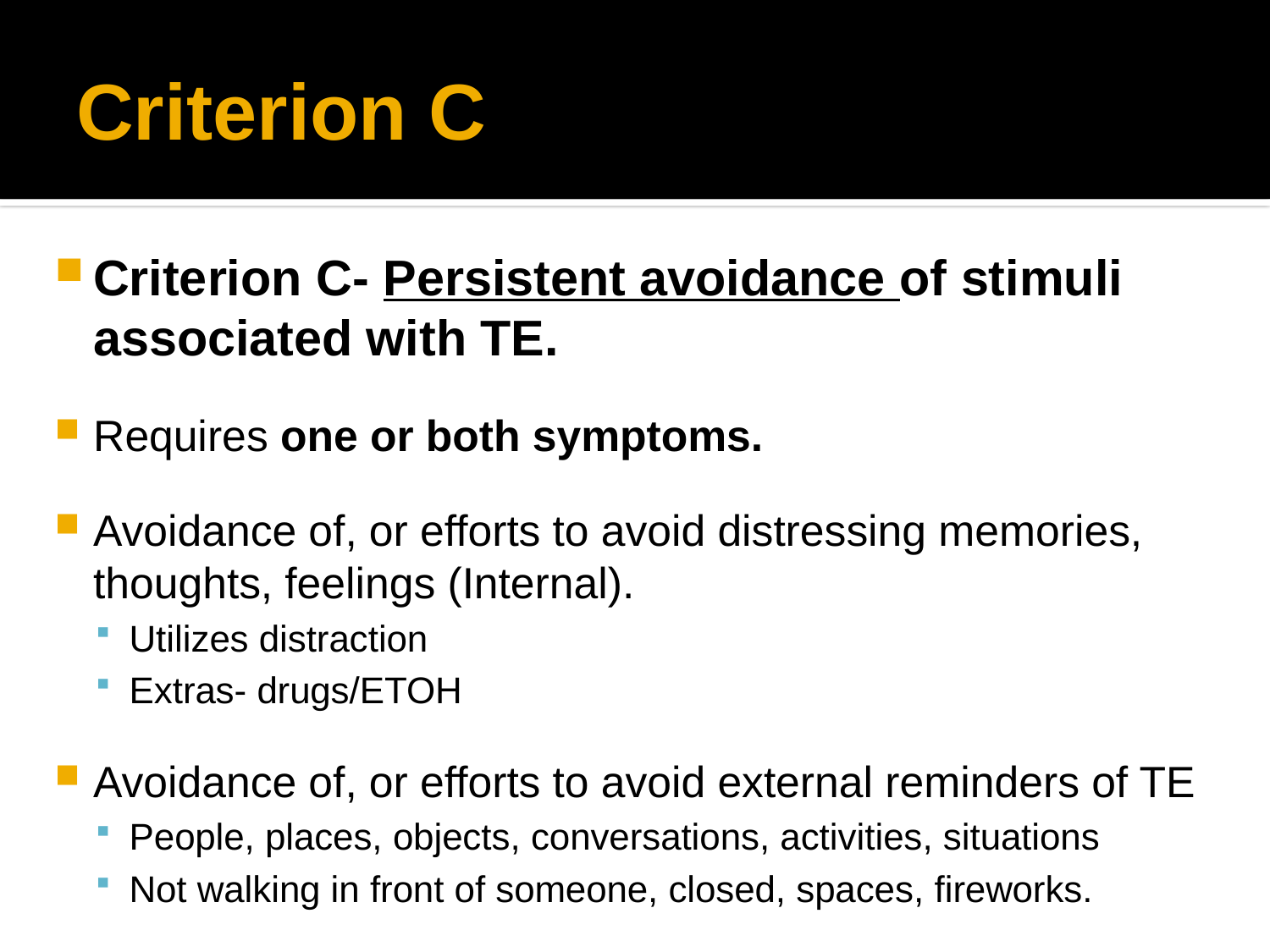

# Criterion C
Criterion C- Persistent avoidance of stimuli associated with TE.

Requires one or both symptoms.

Avoidance of, or efforts to avoid distressing memories, thoughts, feelings (Internal).
Utilizes distraction
Extras- drugs/ETOH

Avoidance of, or efforts to avoid external reminders of TE
People, places, objects, conversations, activities, situations
Not walking in front of someone, closed, spaces, fireworks.